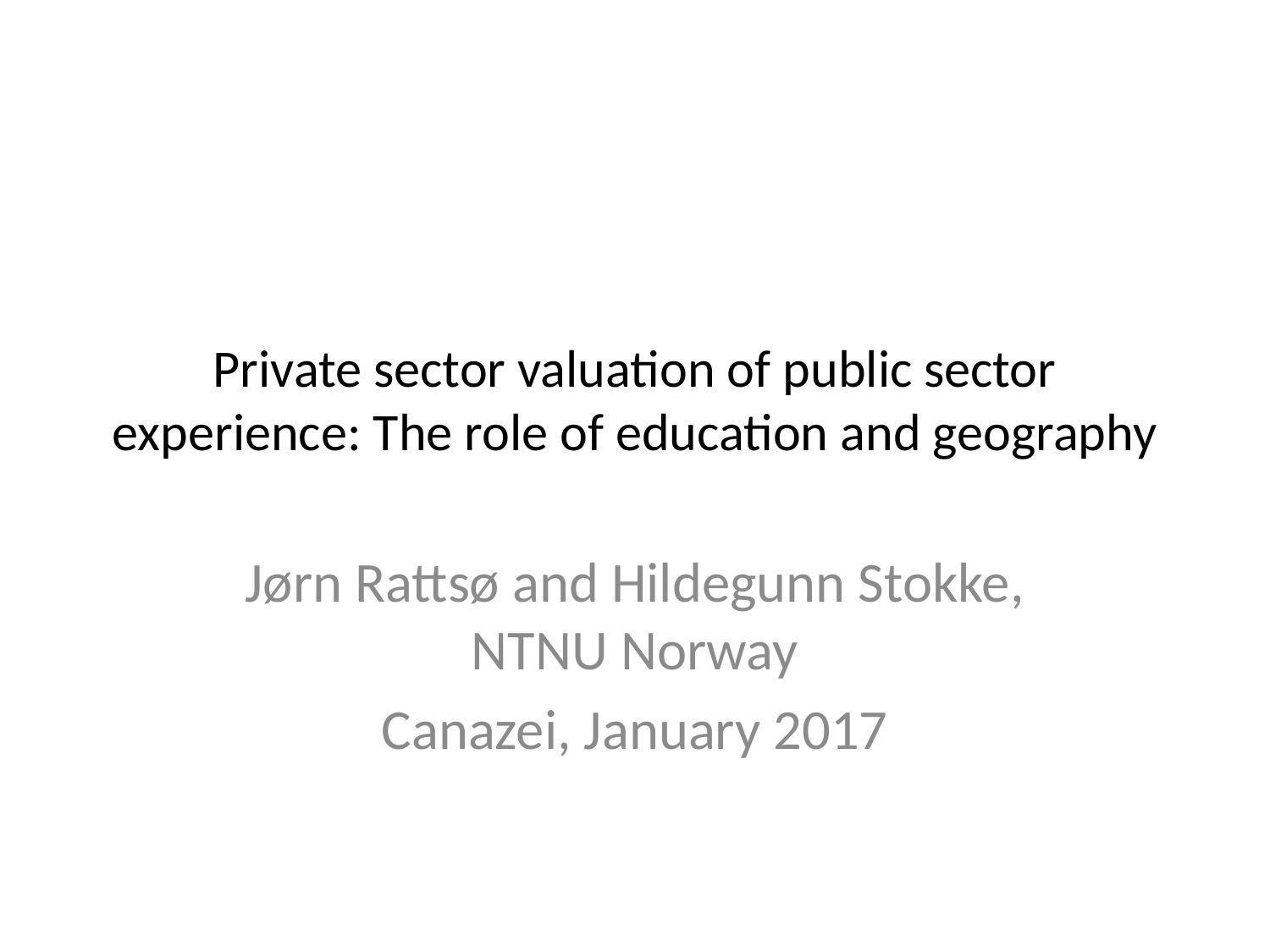

# Private sector valuation of public sector experience: The role of education and geography
Jørn Rattsø and Hildegunn Stokke, NTNU Norway
Canazei, January 2017